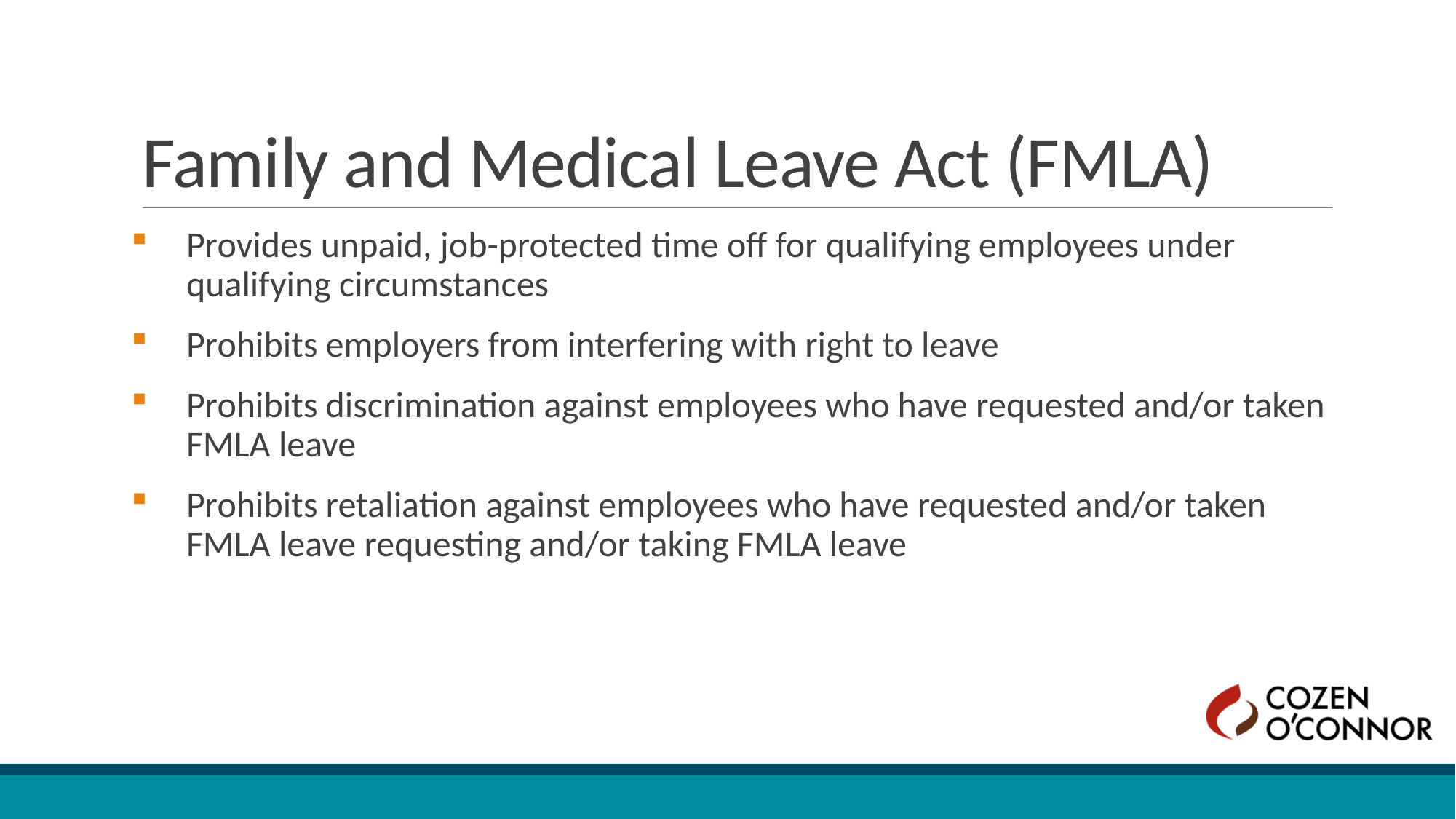

# Family and Medical Leave Act (FMLA)
Provides unpaid, job-protected time off for qualifying employees under qualifying circumstances
Prohibits employers from interfering with right to leave
Prohibits discrimination against employees who have requested and/or taken FMLA leave
Prohibits retaliation against employees who have requested and/or taken FMLA leave requesting and/or taking FMLA leave